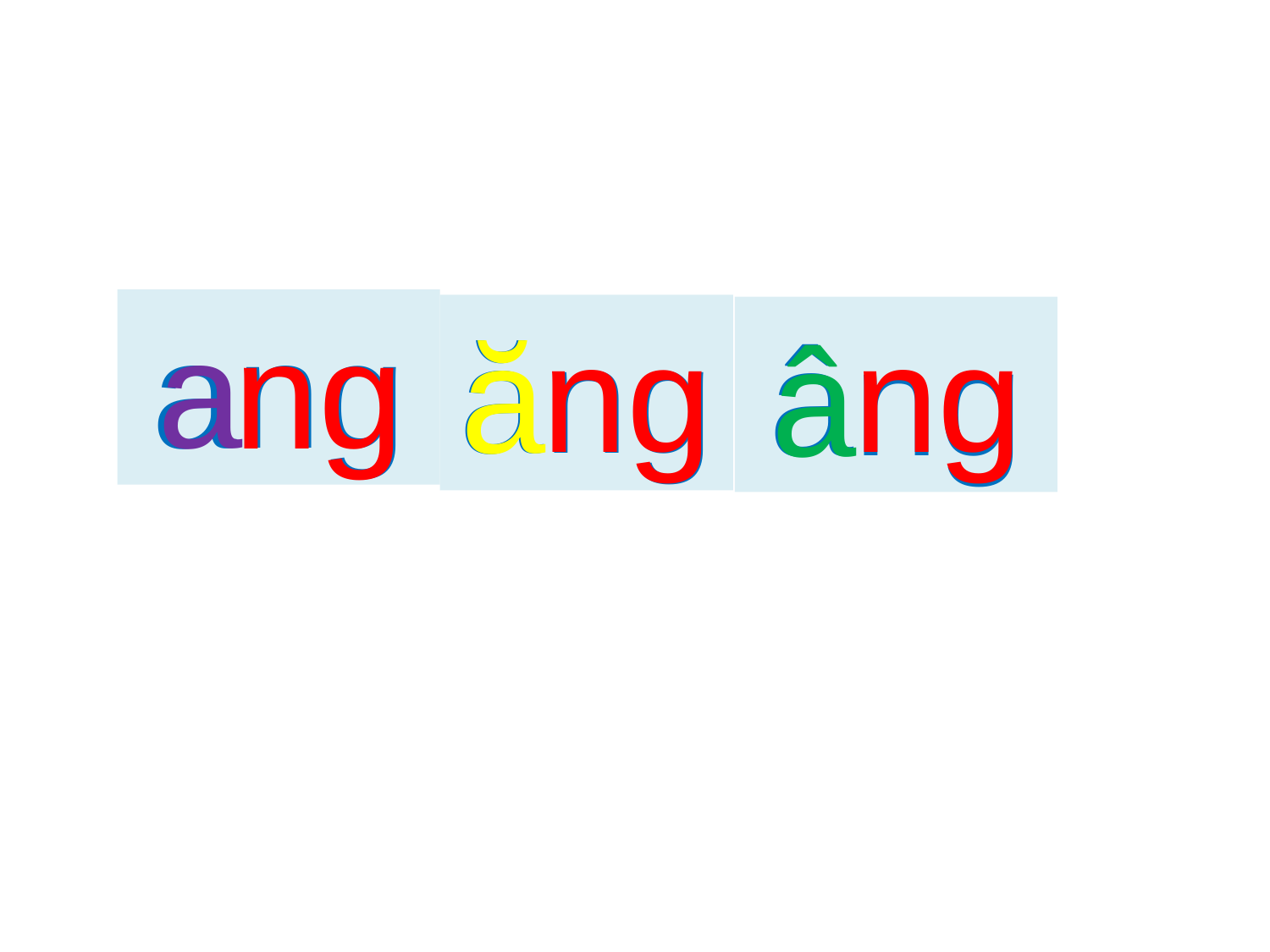

a
ang
ng
ng
ng
ă
ăng
âng
â